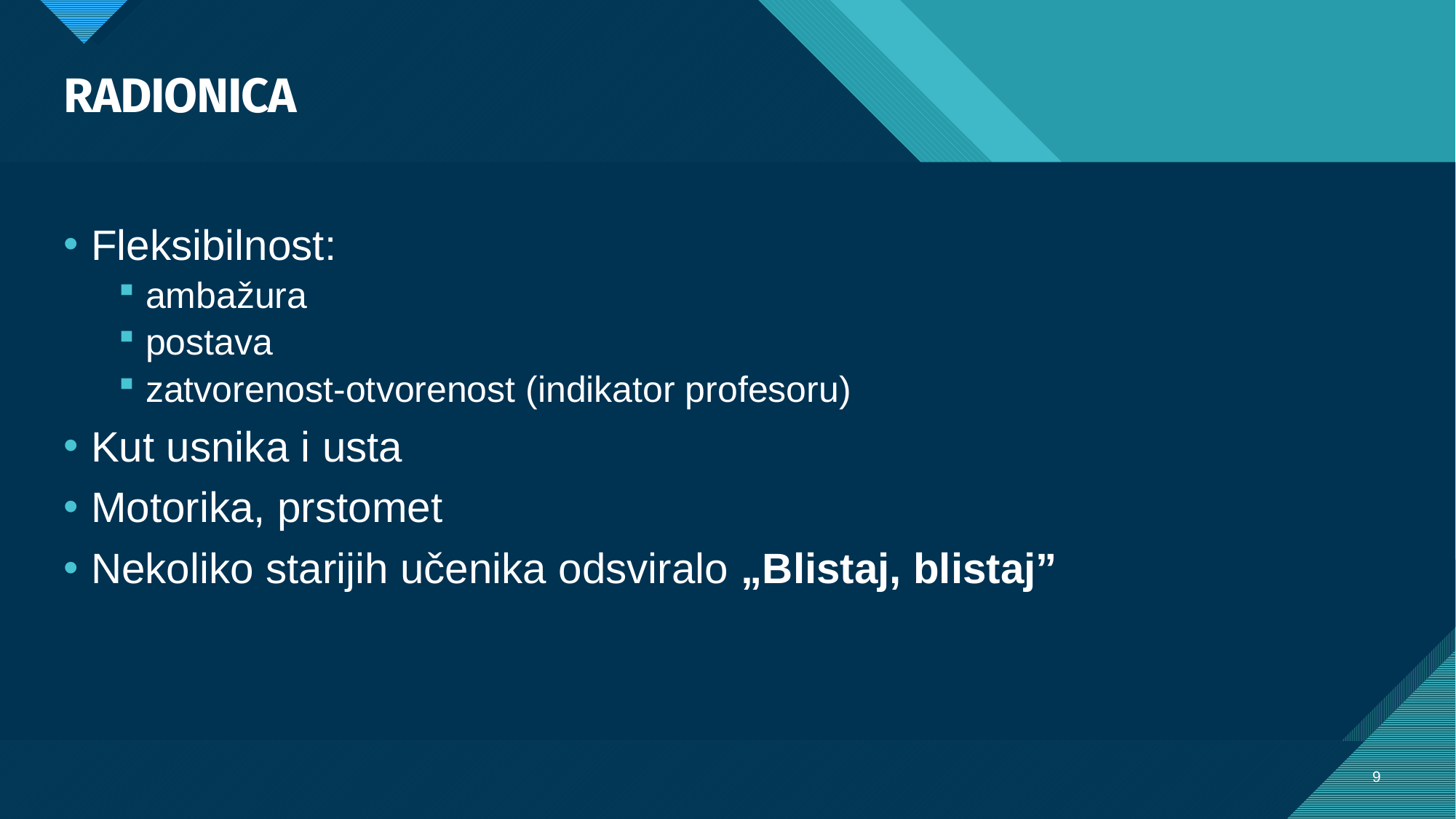

# RADIONICA
Fleksibilnost:
ambažura
postava
zatvorenost-otvorenost (indikator profesoru)
Kut usnika i usta
Motorika, prstomet
Nekoliko starijih učenika odsviralo „Blistaj, blistaj”

9